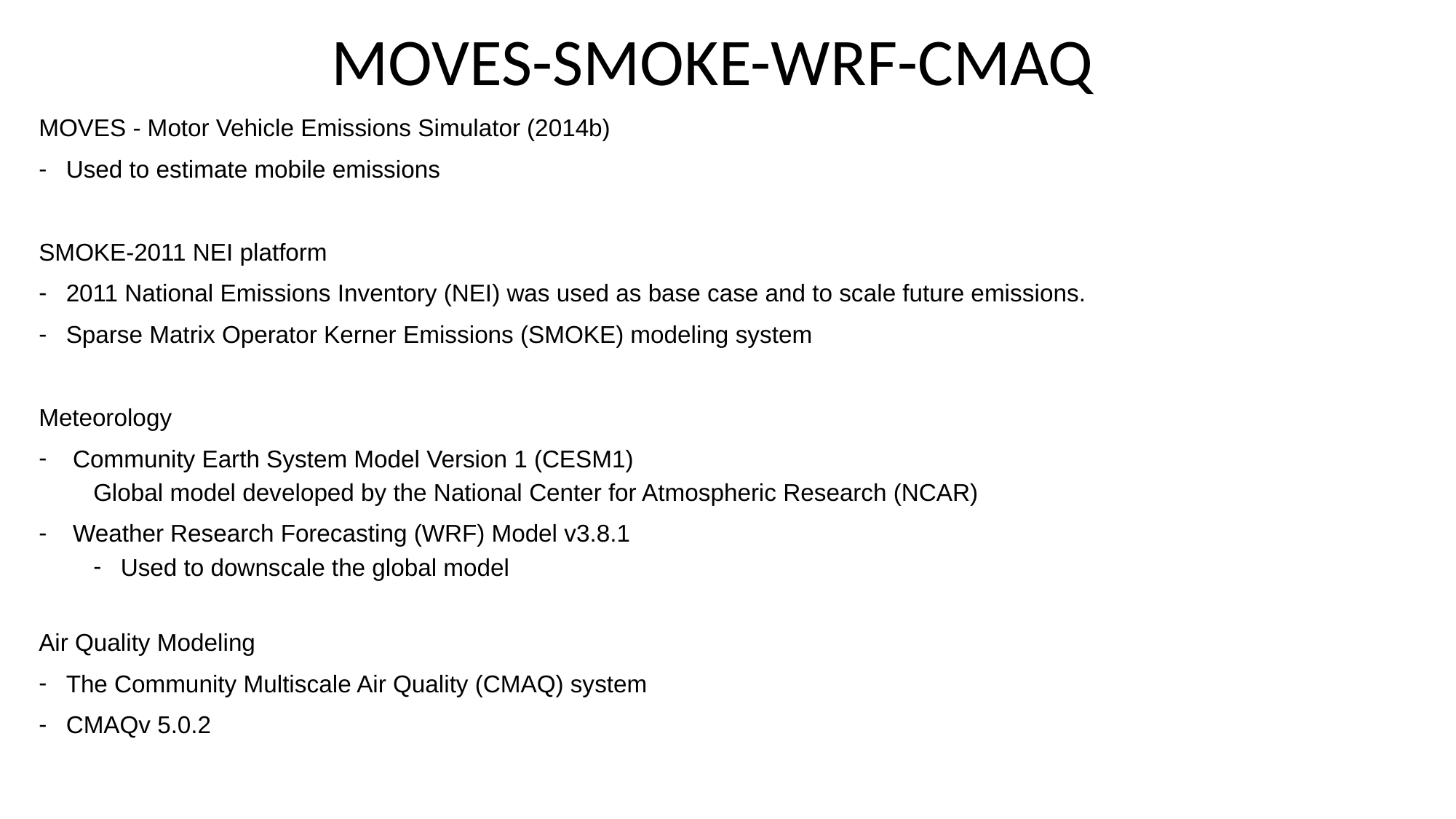

# MOVES-SMOKE-WRF-CMAQ
MOVES - Motor Vehicle Emissions Simulator (2014b)
Used to estimate mobile emissions

SMOKE-2011 NEI platform
2011 National Emissions Inventory (NEI) was used as base case and to scale future emissions.
Sparse Matrix Operator Kerner Emissions (SMOKE) modeling system

Meteorology
 Community Earth System Model Version 1 (CESM1)
Global model developed by the National Center for Atmospheric Research (NCAR)
 Weather Research Forecasting (WRF) Model v3.8.1
Used to downscale the global model

Air Quality Modeling
The Community Multiscale Air Quality (CMAQ) system
CMAQv 5.0.2